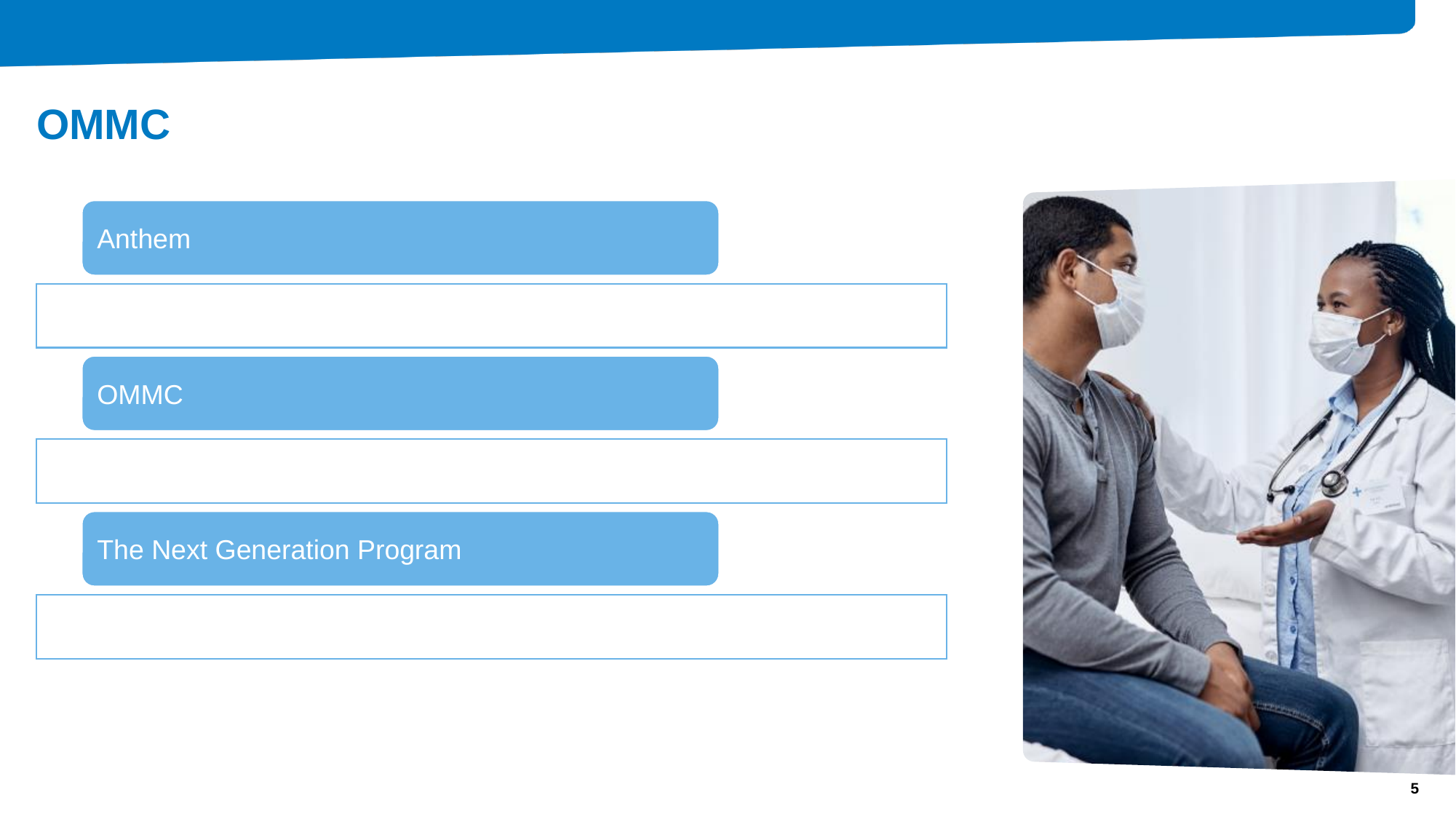

# OMMC
Anthem
OMMC
The Next Generation Program
5